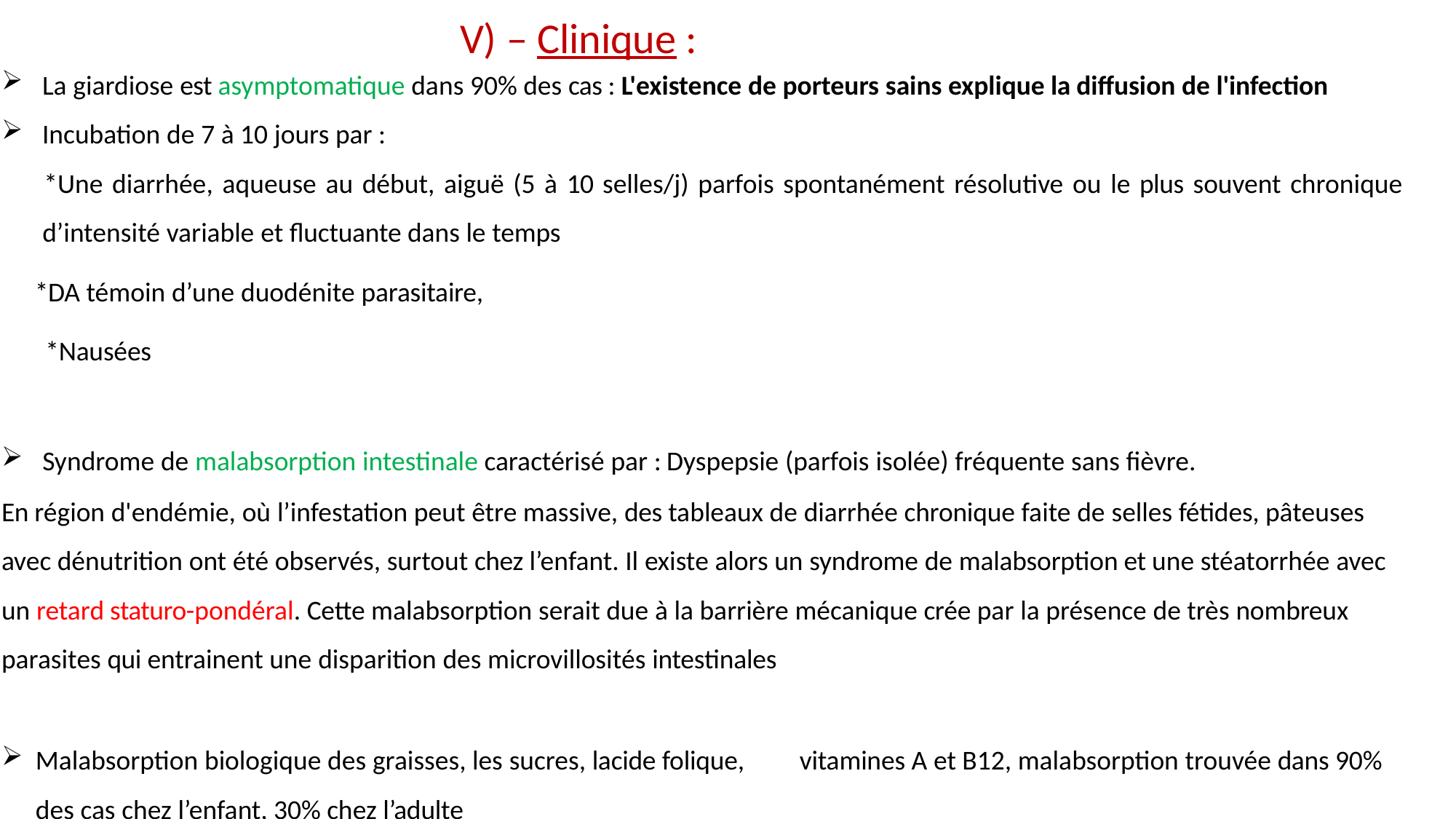

# V) – Clinique :
La giardiose est asymptomatique dans 90% des cas : L'existence de porteurs sains explique la diffusion de l'infection
Incubation de 7 à 10 jours par :
*Une diarrhée, aqueuse au début, aiguë (5 à 10 selles/j) parfois spontanément résolutive ou le plus souvent chronique d’intensité variable et fluctuante dans le temps
*DA témoin d’une duodénite parasitaire,
*Nausées

Syndrome de malabsorption intestinale caractérisé par : Dyspepsie (parfois isolée) fréquente sans fièvre.
En région d'endémie, où l’infestation peut être massive, des tableaux de diarrhée chronique faite de selles fétides, pâteuses avec dénutrition ont été observés, surtout chez l’enfant. Il existe alors un syndrome de malabsorption et une stéatorrhée avec un retard staturo-pondéral. Cette malabsorption serait due à la barrière mécanique crée par la présence de très nombreux parasites qui entrainent une disparition des microvillosités intestinales

Malabsorption biologique des graisses, les sucres, lacide folique,	vitamines A et B12, malabsorption trouvée dans 90% des cas chez l’enfant, 30% chez l’adulte